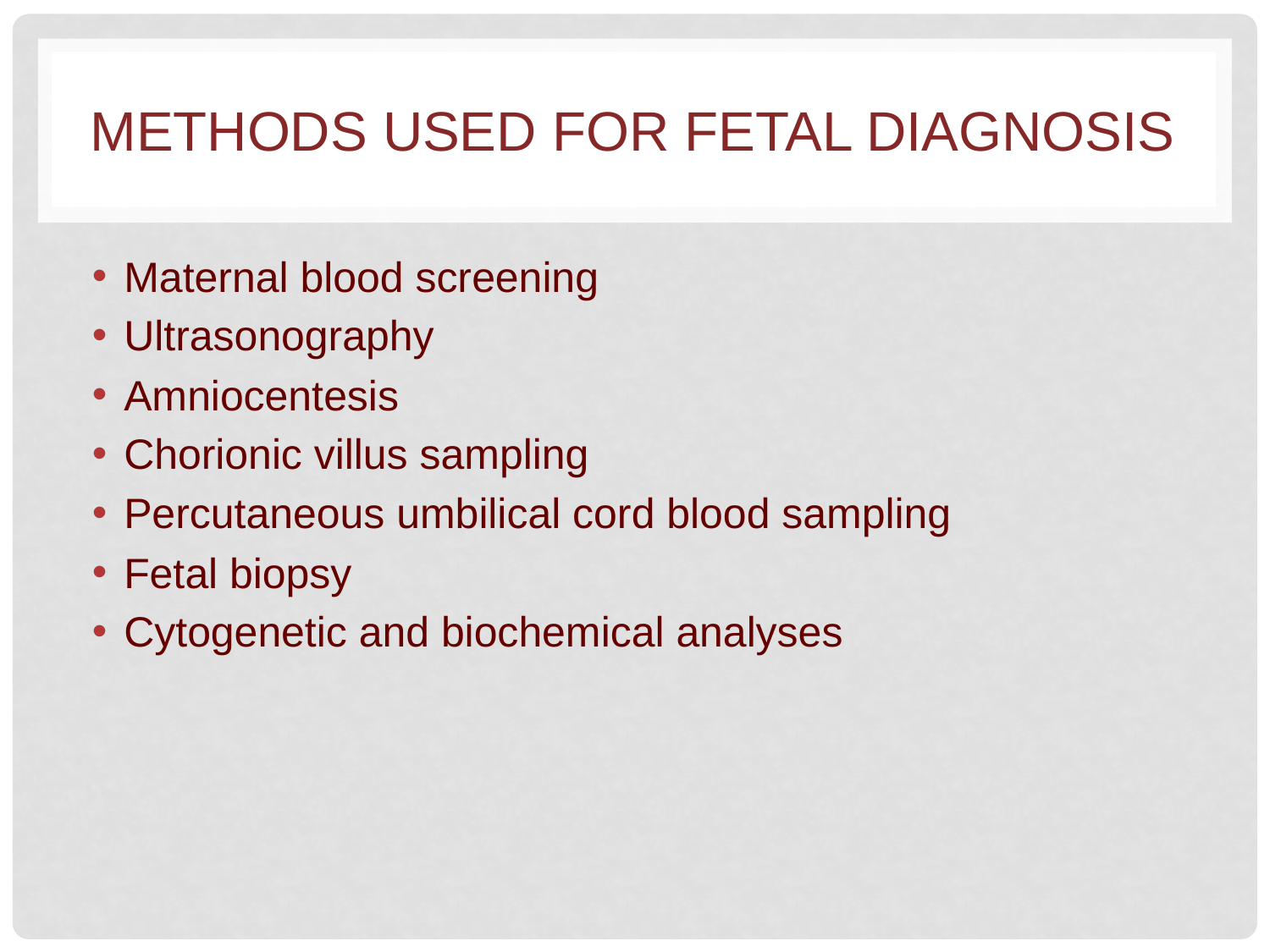

# METHODS USED FOR FETAL DIAGNOSIS
Maternal blood screening
Ultrasonography
Amniocentesis
Chorionic villus sampling
Percutaneous umbilical cord blood sampling
Fetal biopsy
Cytogenetic and biochemical analyses